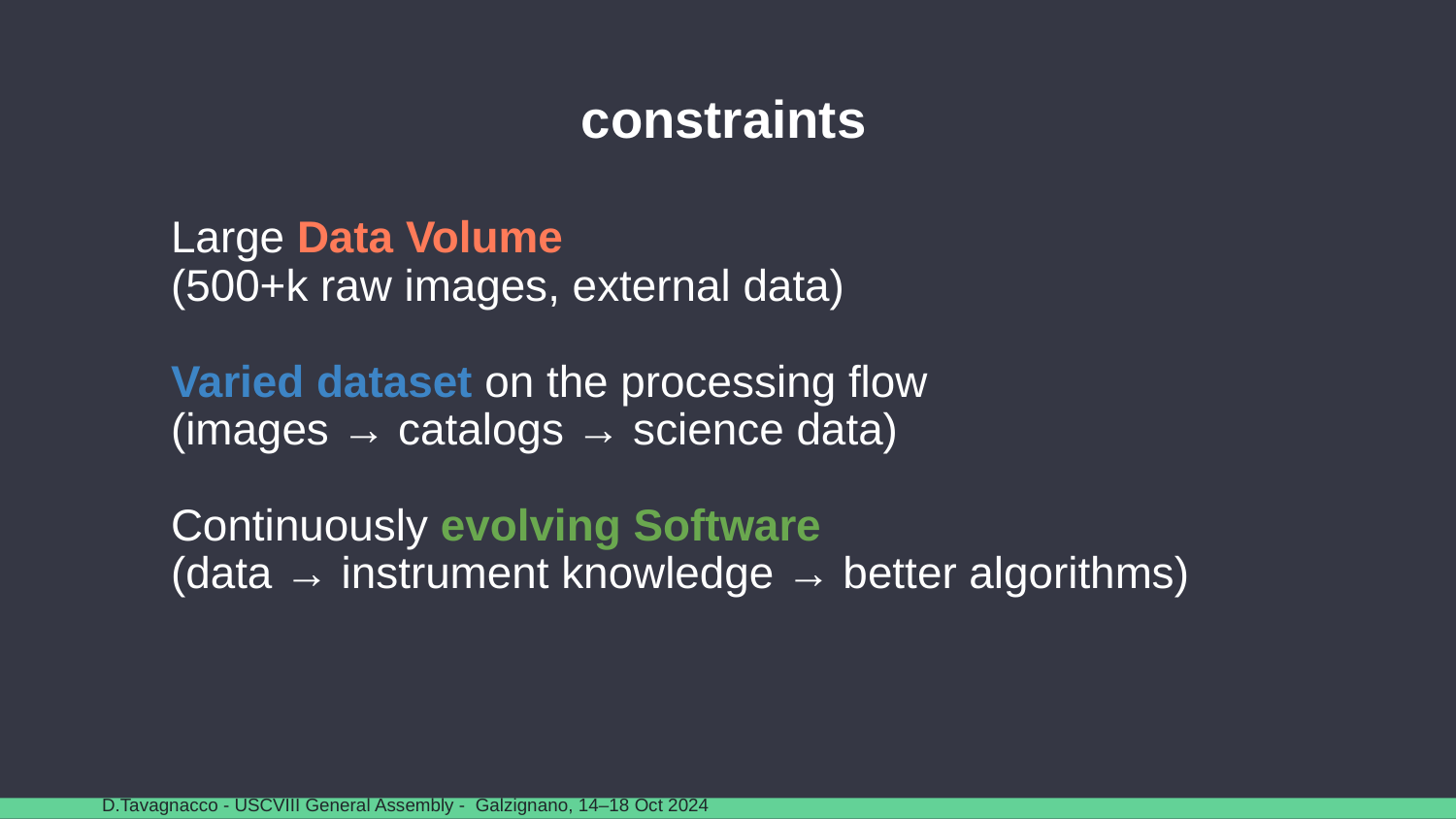

# constraints

Large Data Volume
(500+k raw images, external data)

Varied dataset on the processing flow
(images → catalogs → science data)

Continuously evolving Software
(data → instrument knowledge → better algorithms)